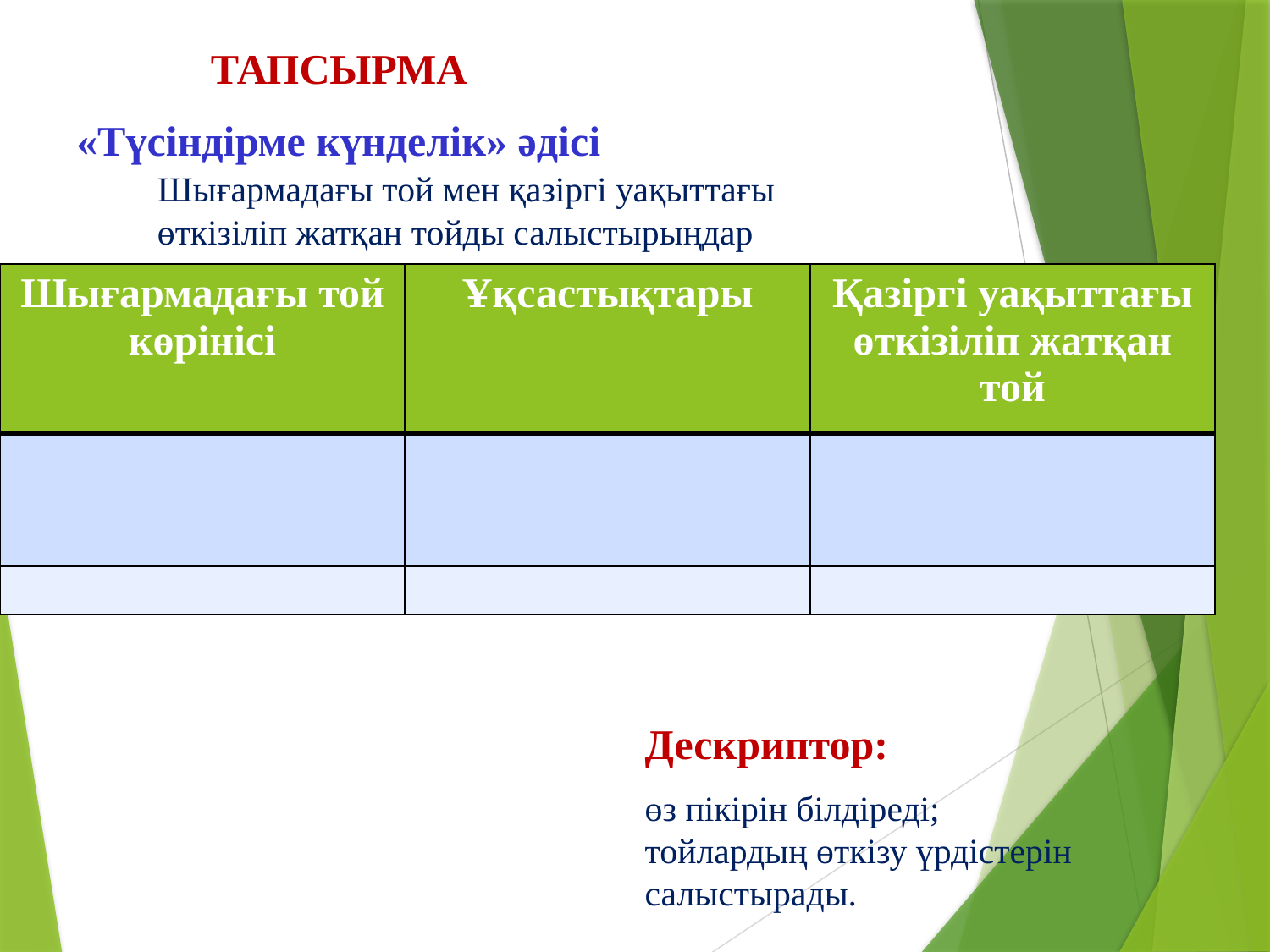

ТАПСЫРМА
«Түсіндірме күнделік» әдісі

Шығармадағы той мен қазіргі уақыттағы өткізіліп жатқан тойды салыстырыңдар

| Шығармадағы той көрінісі | Ұқсастықтары | Қазіргі уақыттағы өткізіліп жатқан той |
| --- | --- | --- |
|  |  |  |
|  |  |  |

Дескриптор:
өз пікірін білдіреді;                        тойлардың өткізу үрдістерін салыстырады.